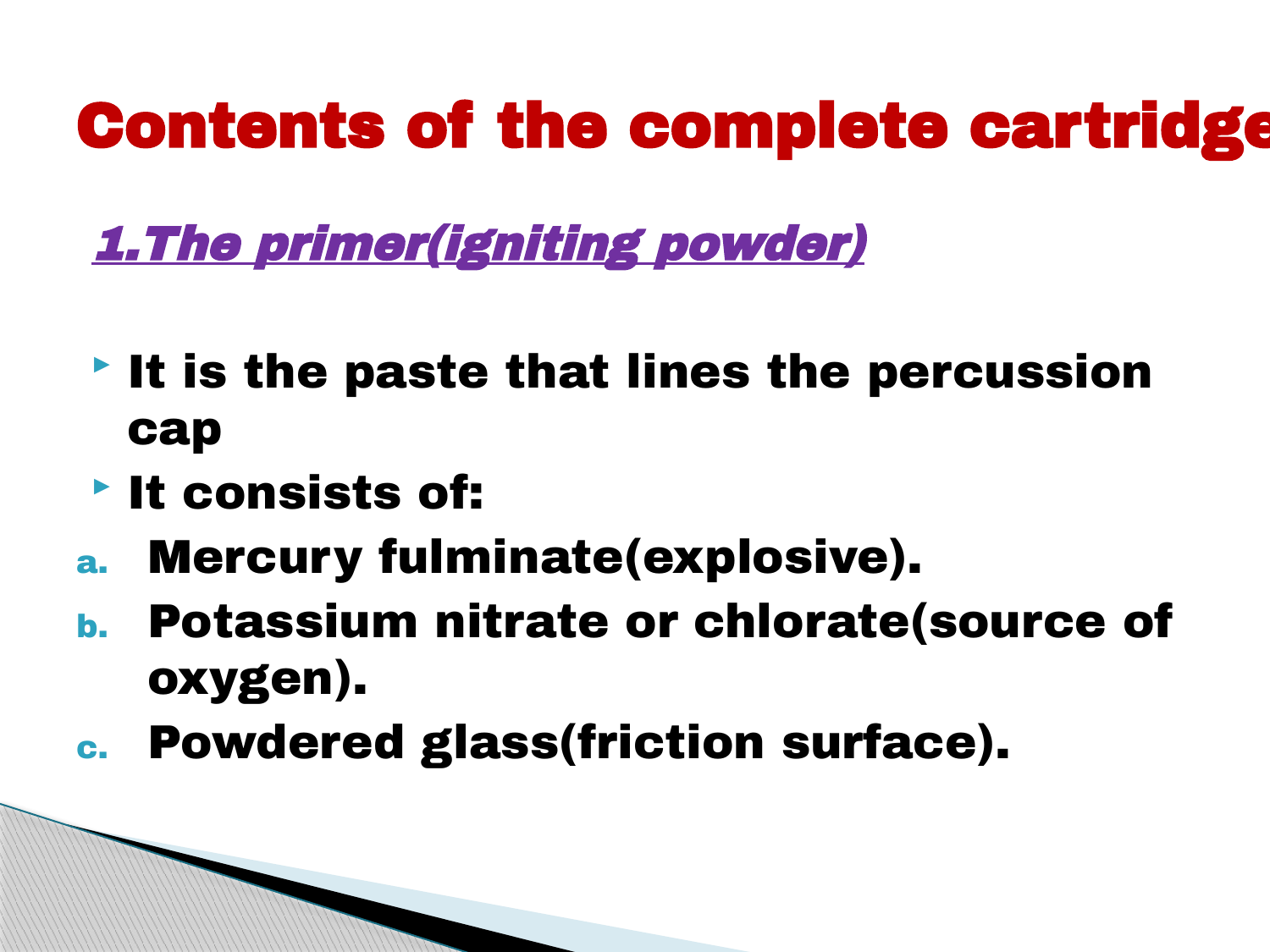

# Contents of the complete cartridge:
1.The primer(igniting powder)

It is the paste that lines the percussion cap
It consists of:
Mercury fulminate(explosive).
Potassium nitrate or chlorate(source of oxygen).
Powdered glass(friction surface).